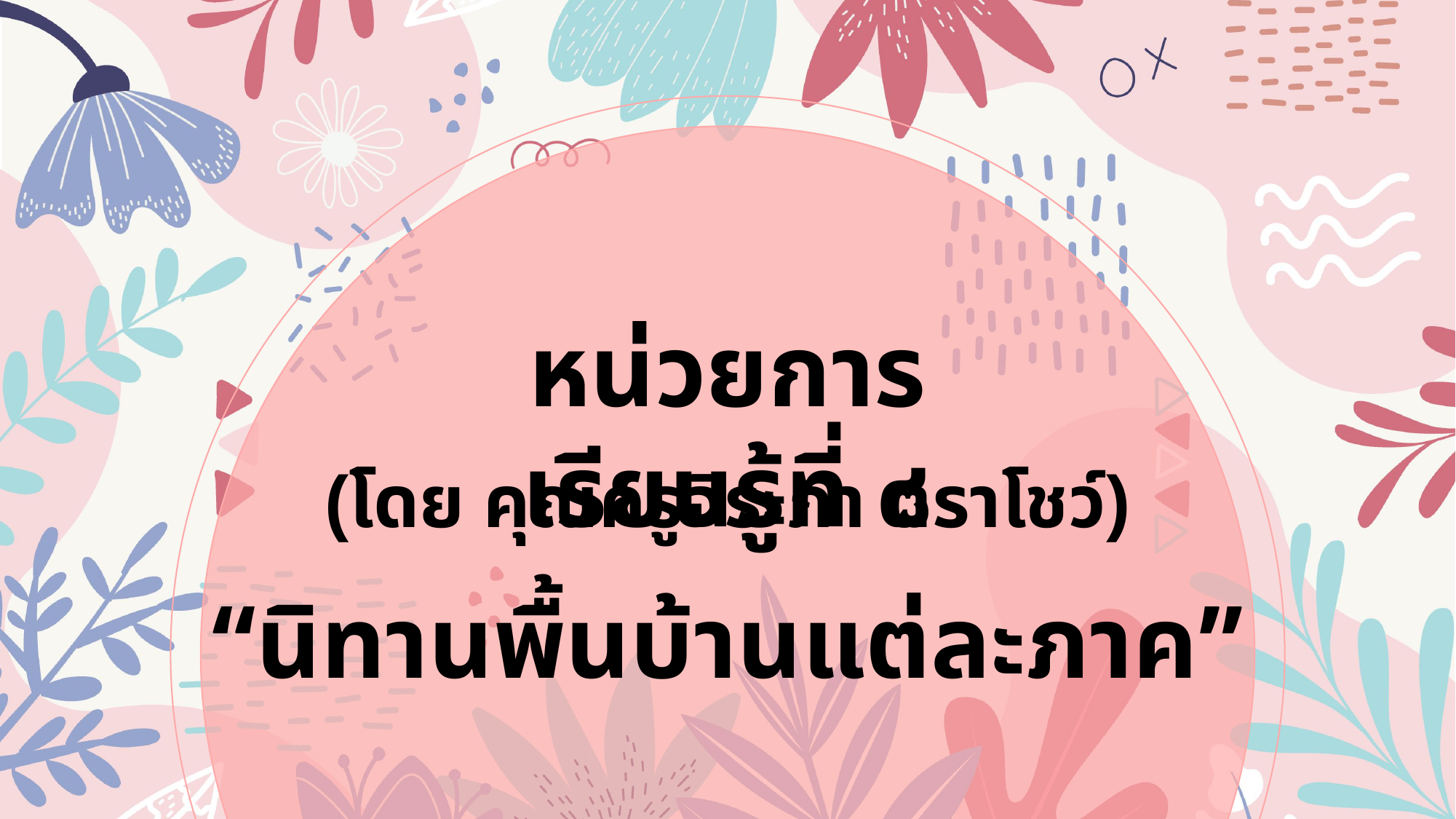

หน่วยการเรียนรู้ที่ ๘
“นิทานพื้นบ้านแต่ละภาค”
(โดย คุณครูจิระภา ตราโชว์)